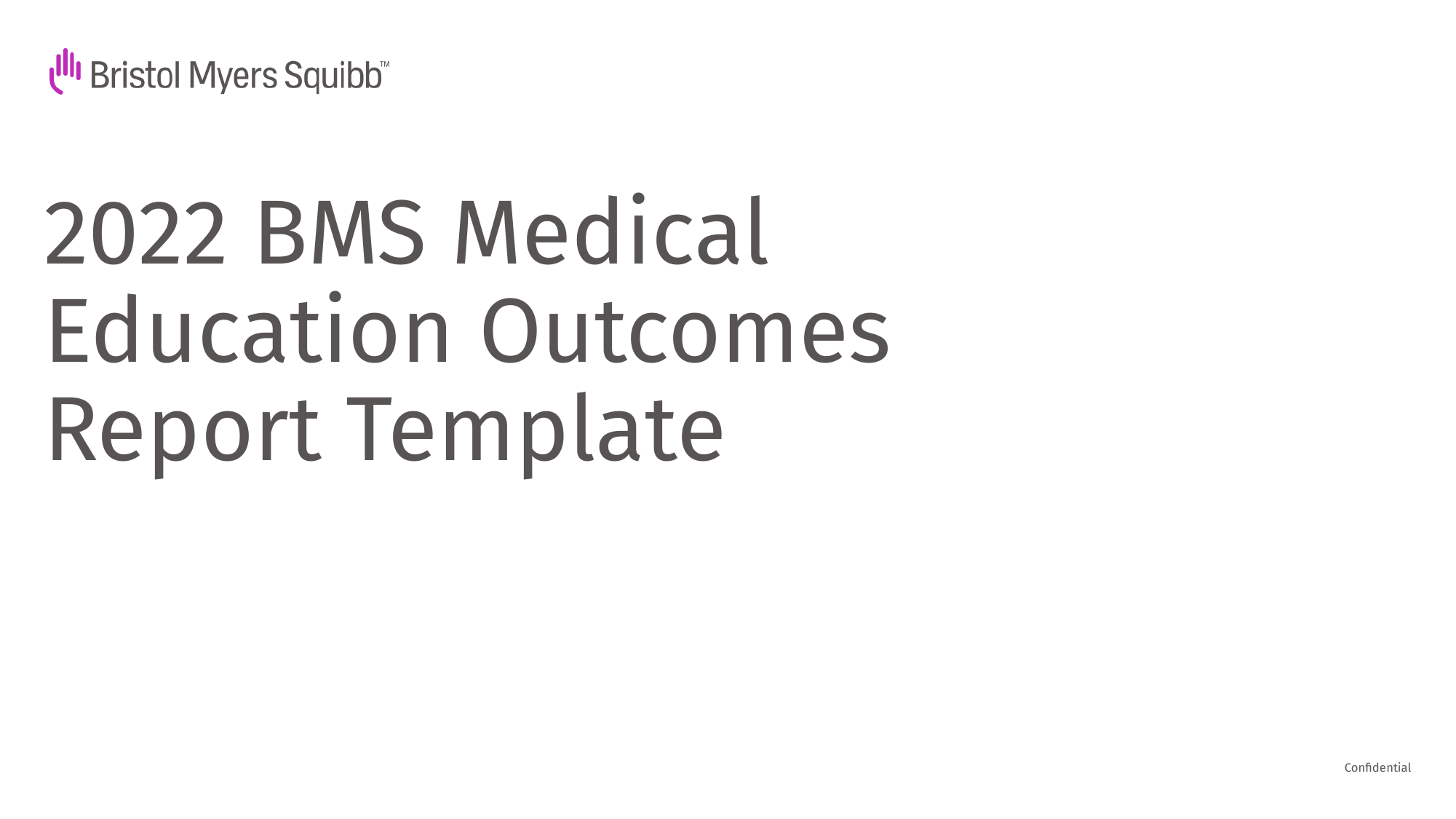

# 2022 BMS Medical Education Outcomes Report Template